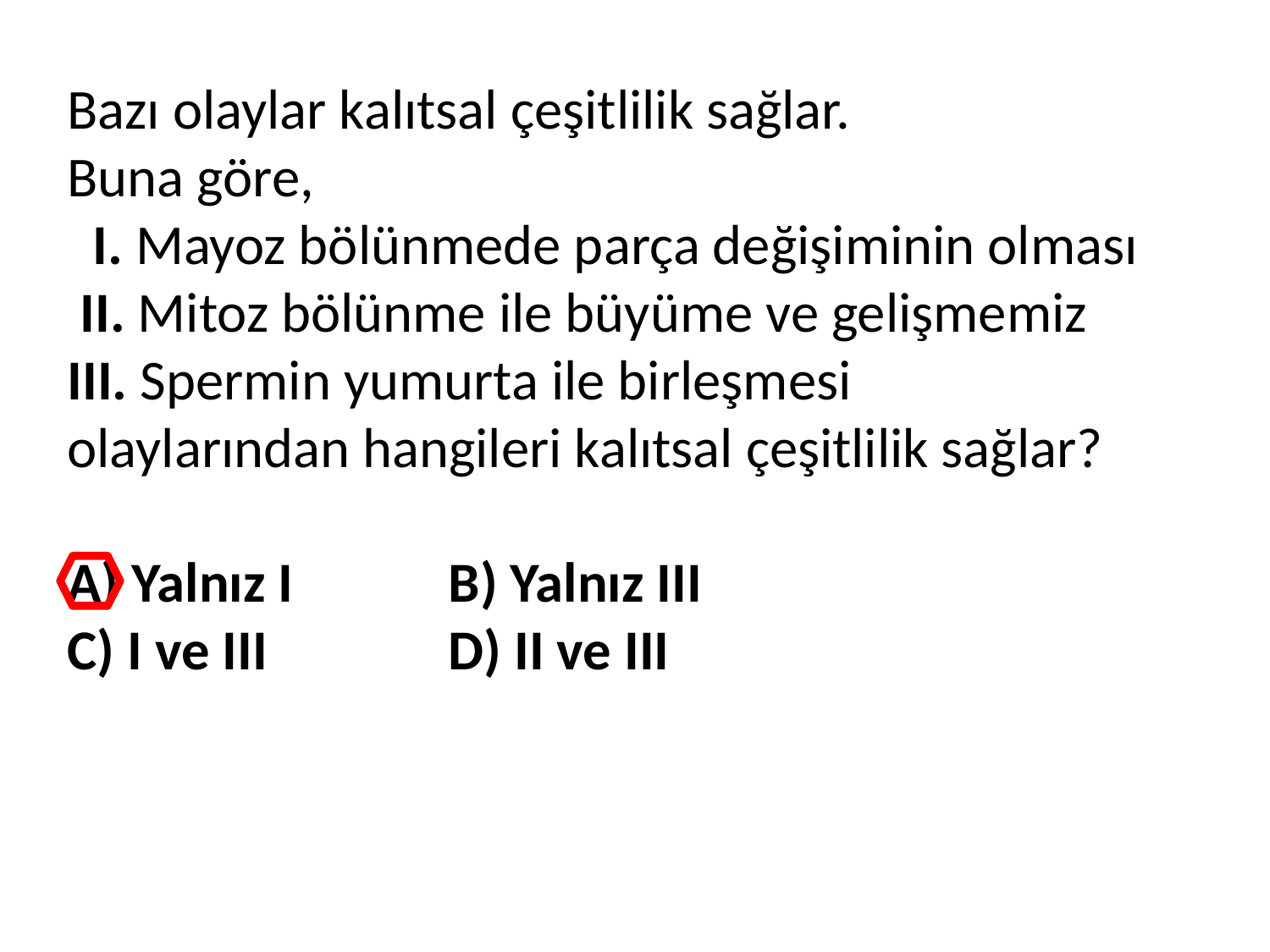

Bazı olaylar kalıtsal çeşitlilik sağlar.
Buna göre,
  I. Mayoz bölünmede parça değişiminin olması
 II. Mitoz bölünme ile büyüme ve gelişmemiz
III. Spermin yumurta ile birleşmesi
olaylarından hangileri kalıtsal çeşitlilik sağlar?

A) Yalnız I	          B) Yalnız III
C) I ve III	          D) II ve III